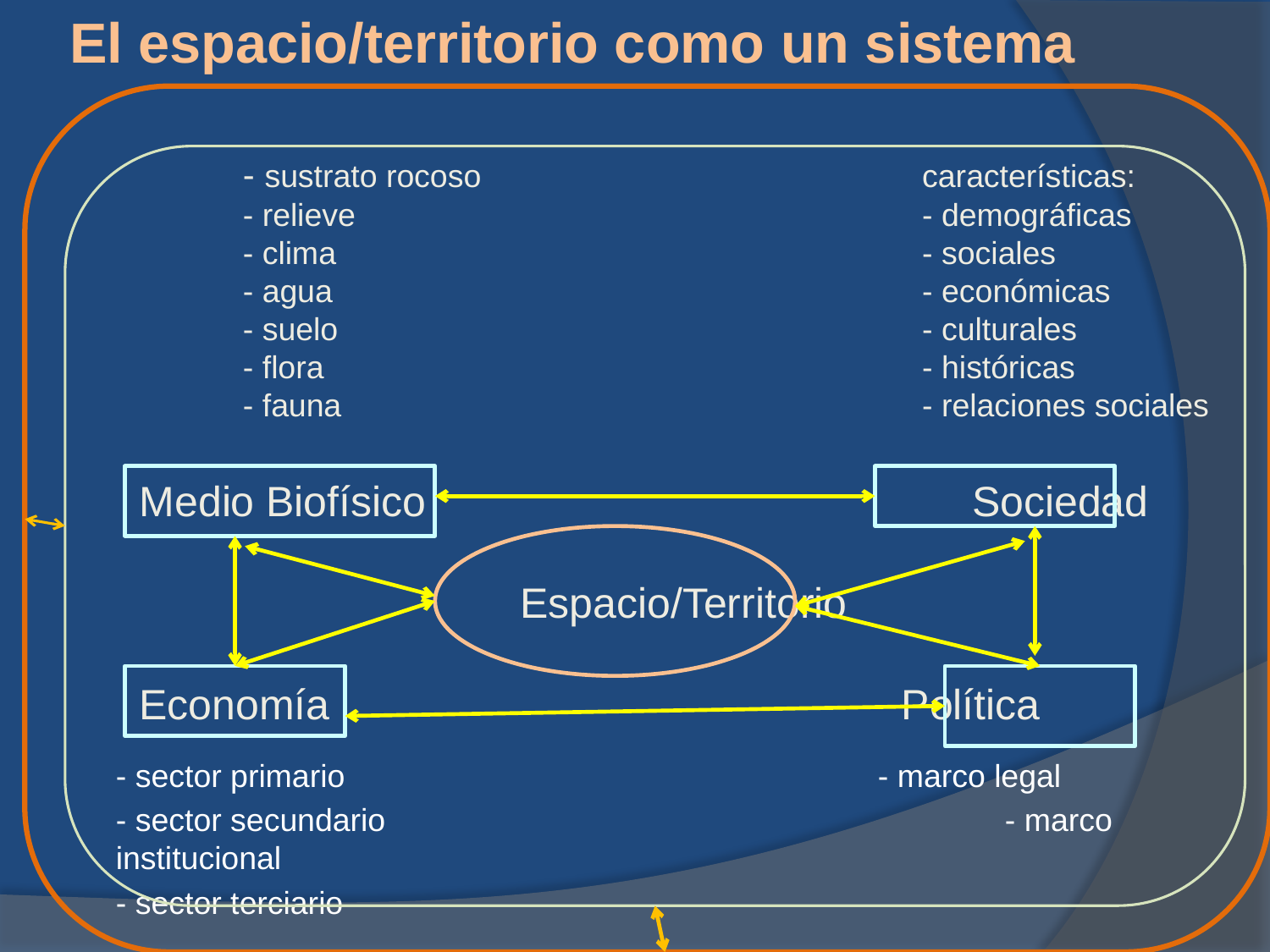

# El espacio/territorio como un sistema

		- sustrato rocoso				     características:
		- relieve					     - demográficas
		- clima					     - sociales
		- agua					     - económicas
		- suelo					     - culturales
		- flora					     - históricas
		- fauna					     - relaciones sociales

	  Medio Biofísico				        Sociedad

				  Espacio/Territorio

	  Economía					  Política

	- sector primario					- marco legal
	- sector secundario					- marco institucional
	- sector terciario